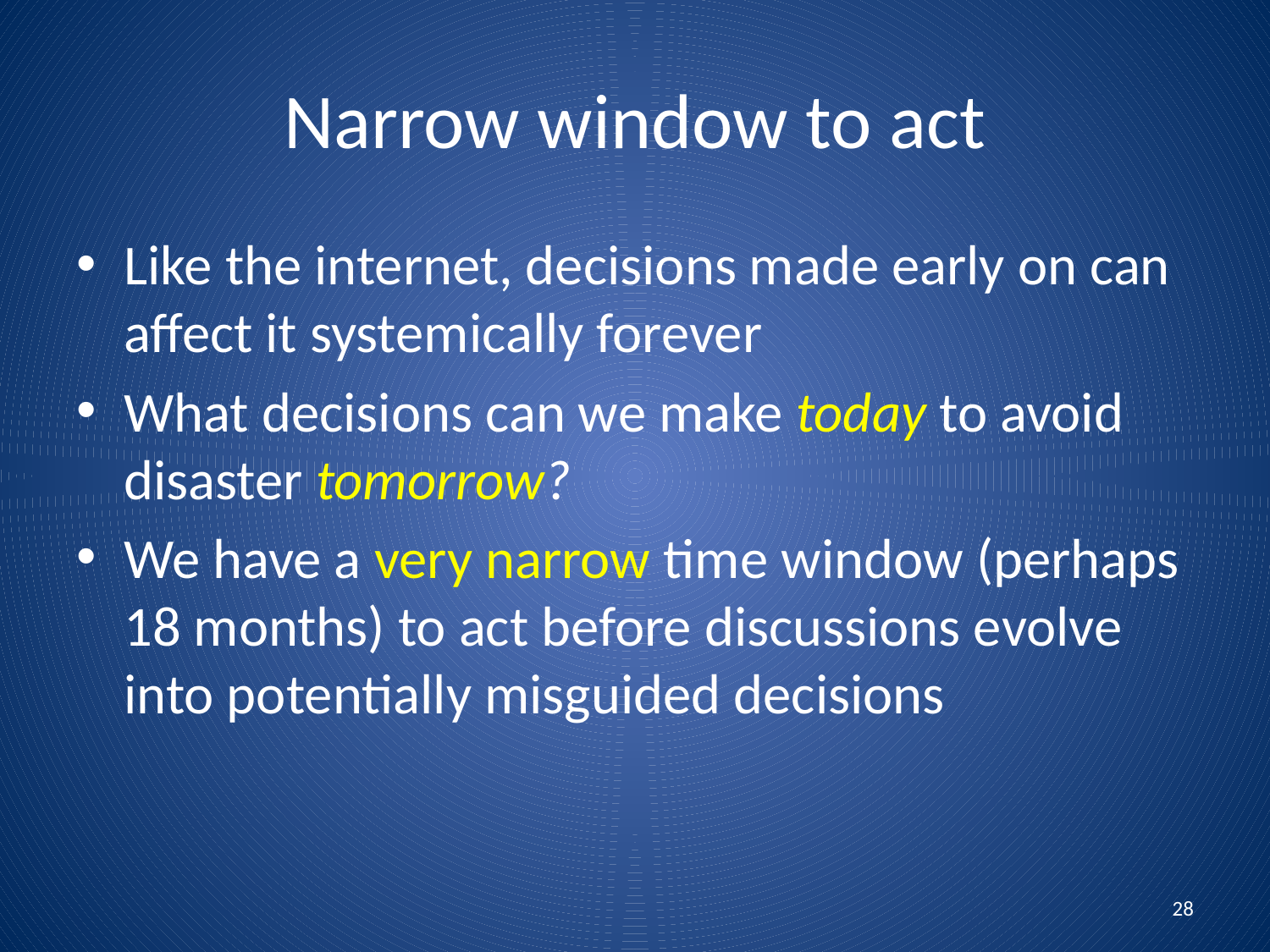

# Narrow window to act
Like the internet, decisions made early on can affect it systemically forever
What decisions can we make today to avoid disaster tomorrow?
We have a very narrow time window (perhaps 18 months) to act before discussions evolve into potentially misguided decisions
28